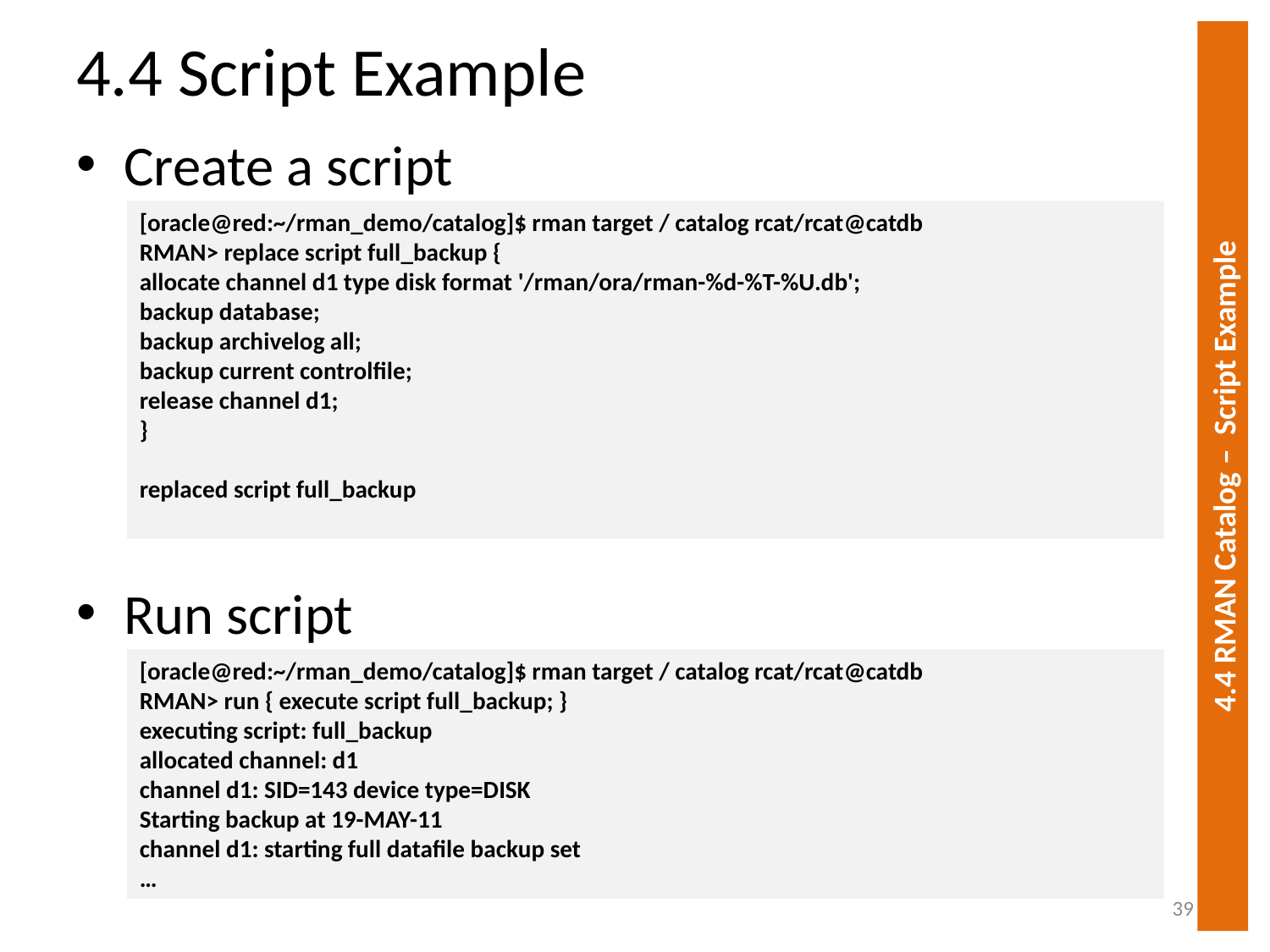

# 4.4 Script Example
Create a script
[oracle@red:~/rman_demo/catalog]$ rman target / catalog rcat/rcat@catdb
RMAN> replace script full_backup {
allocate channel d1 type disk format '/rman/ora/rman-%d-%T-%U.db';
backup database;
backup archivelog all;
backup current controlfile;
release channel d1;
}

replaced script full_backup

4.4 RMAN Catalog –  Script Example
Run script
[oracle@red:~/rman_demo/catalog]$ rman target / catalog rcat/rcat@catdb
RMAN> run { execute script full_backup; }
executing script: full_backup
allocated channel: d1
channel d1: SID=143 device type=DISK
Starting backup at 19-MAY-11
channel d1: starting full datafile backup set
…
39